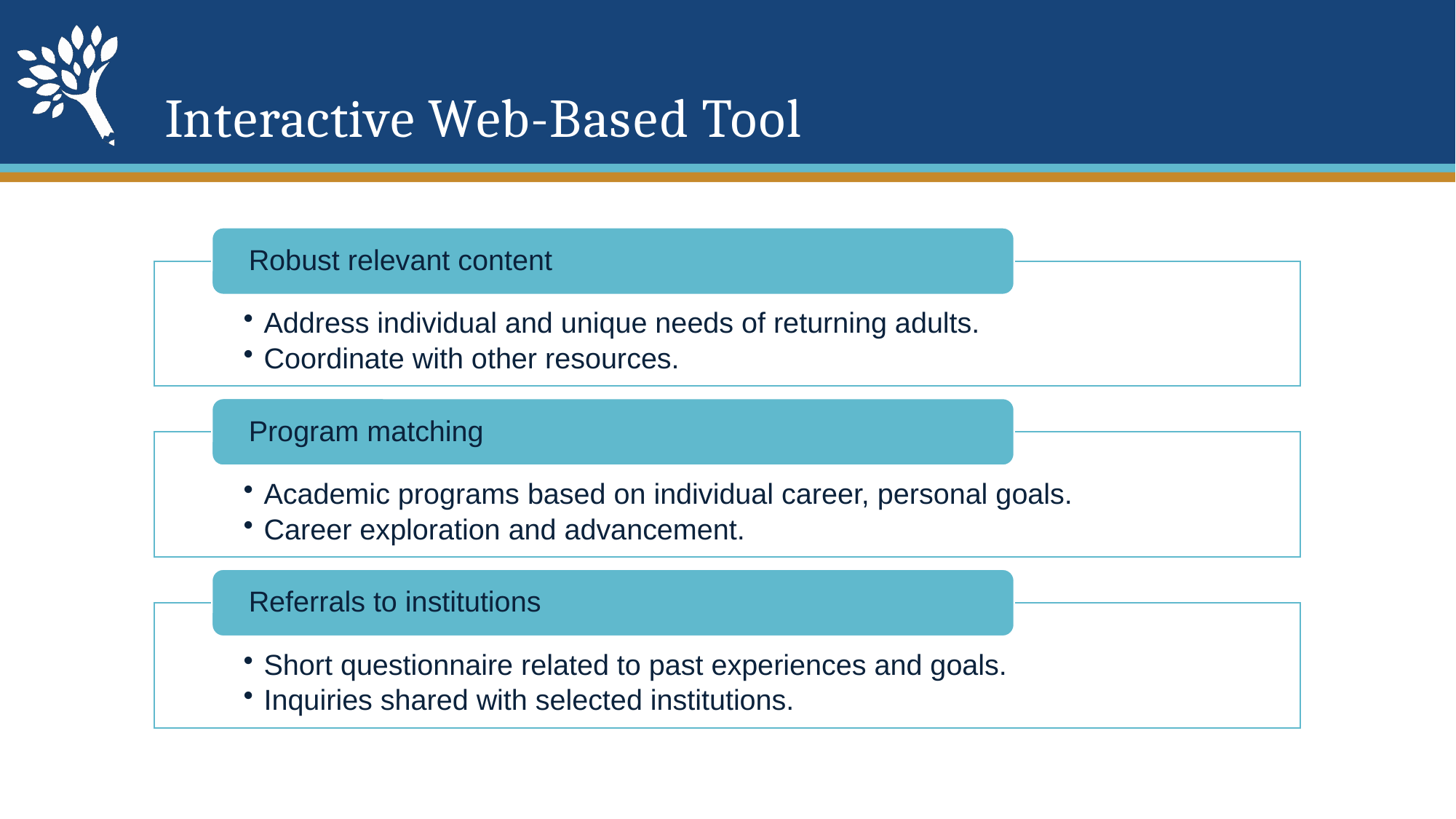

# Interactive Web-Based Tool
Address individual and unique needs of returning adults.
Coordinate with other resources.
Robust relevant content
Academic programs based on individual career, personal goals.
Career exploration and advancement.
Program matching
Short questionnaire related to past experiences and goals.
Inquiries shared with selected institutions.
Referrals to institutions